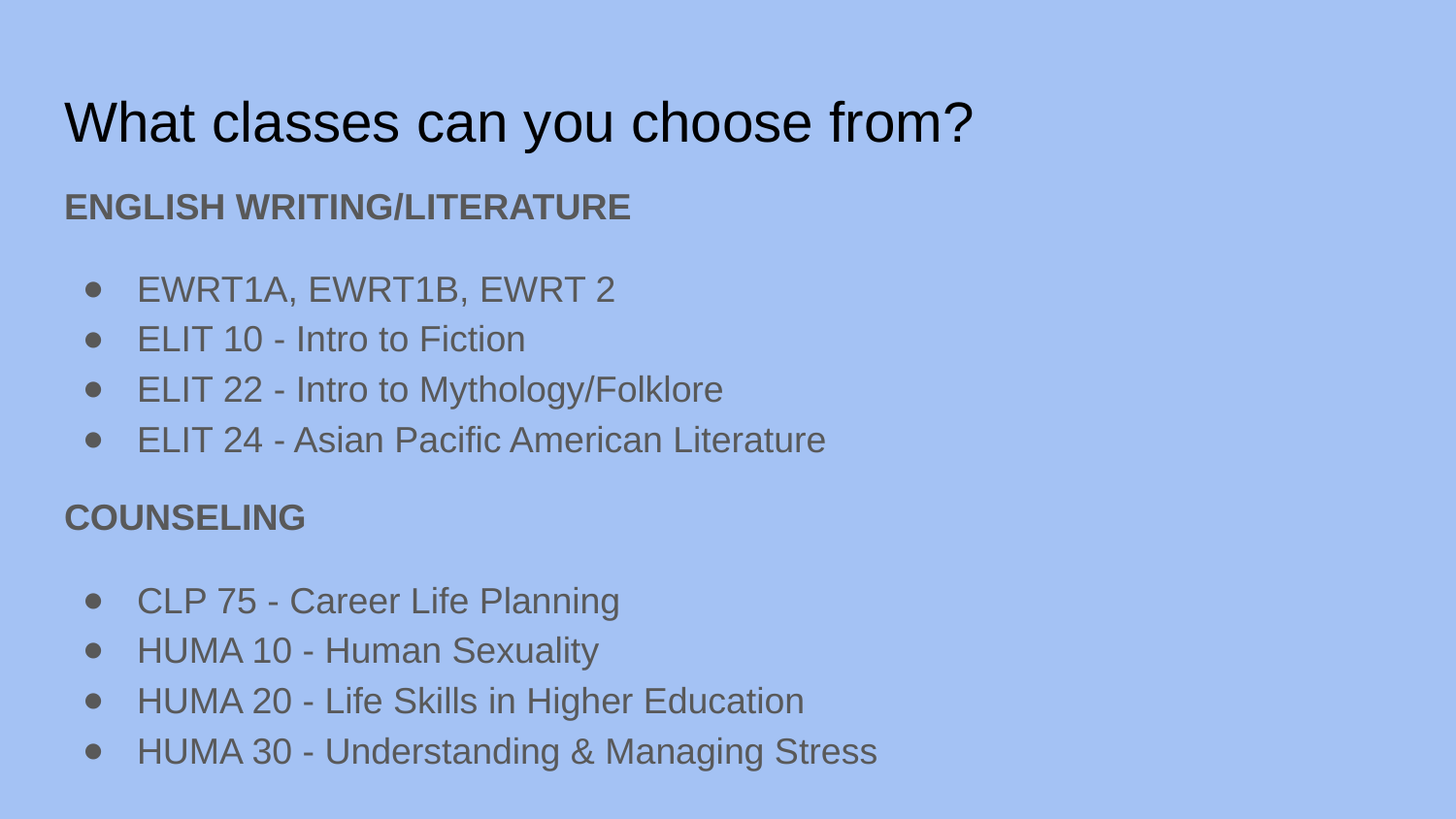

# What classes can you choose from?
ENGLISH WRITING/LITERATURE
EWRT1A, EWRT1B, EWRT 2
ELIT 10 - Intro to Fiction
ELIT 22 - Intro to Mythology/Folklore
ELIT 24 - Asian Pacific American Literature
COUNSELING
CLP 75 - Career Life Planning
HUMA 10 - Human Sexuality
HUMA 20 - Life Skills in Higher Education
HUMA 30 - Understanding & Managing Stress